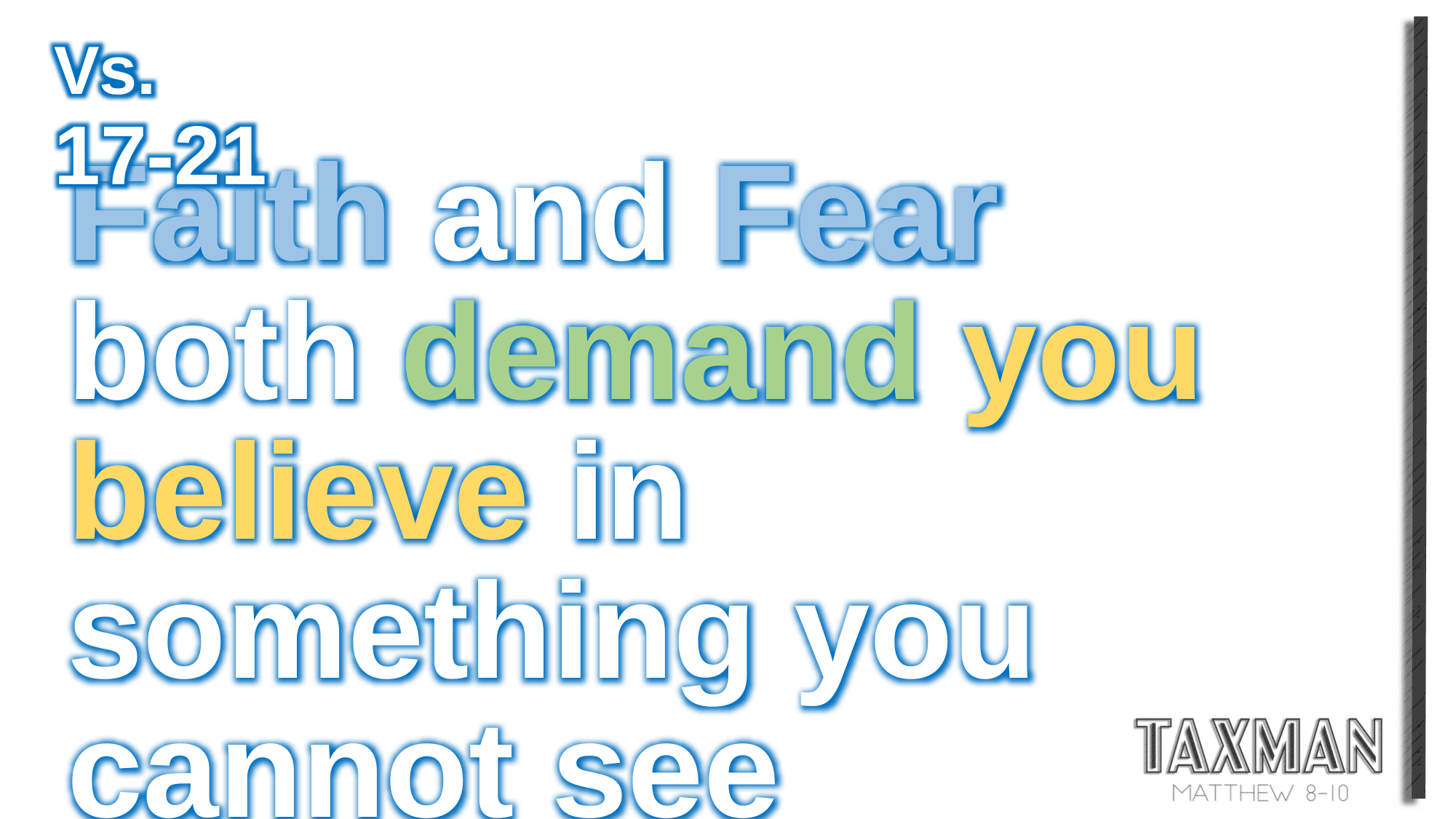

Vs. 17-21
Faith and Fear
both demand you believe in something you cannot see